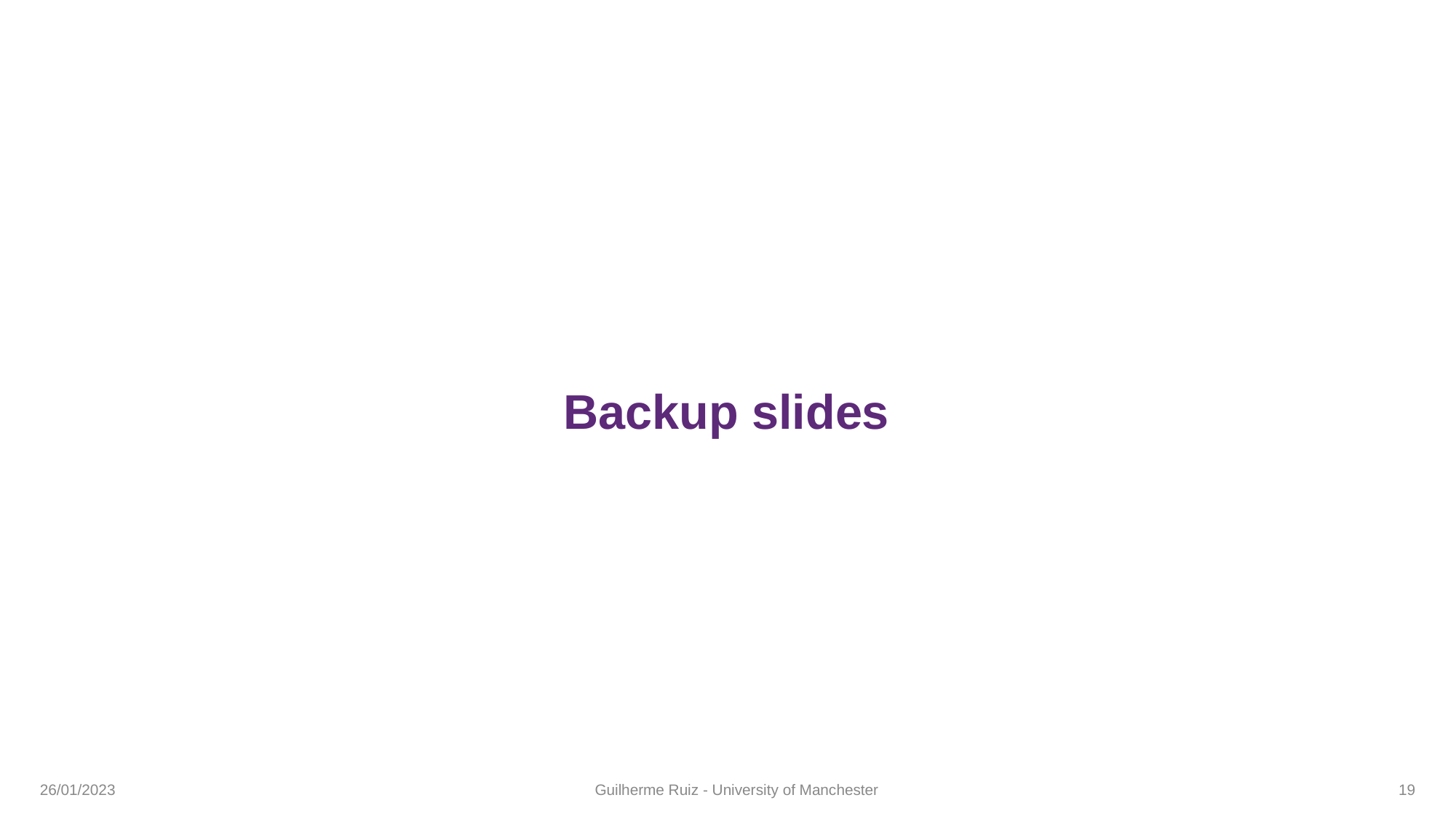

# Backup slides
26/01/2023
Guilherme Ruiz - University of Manchester
19